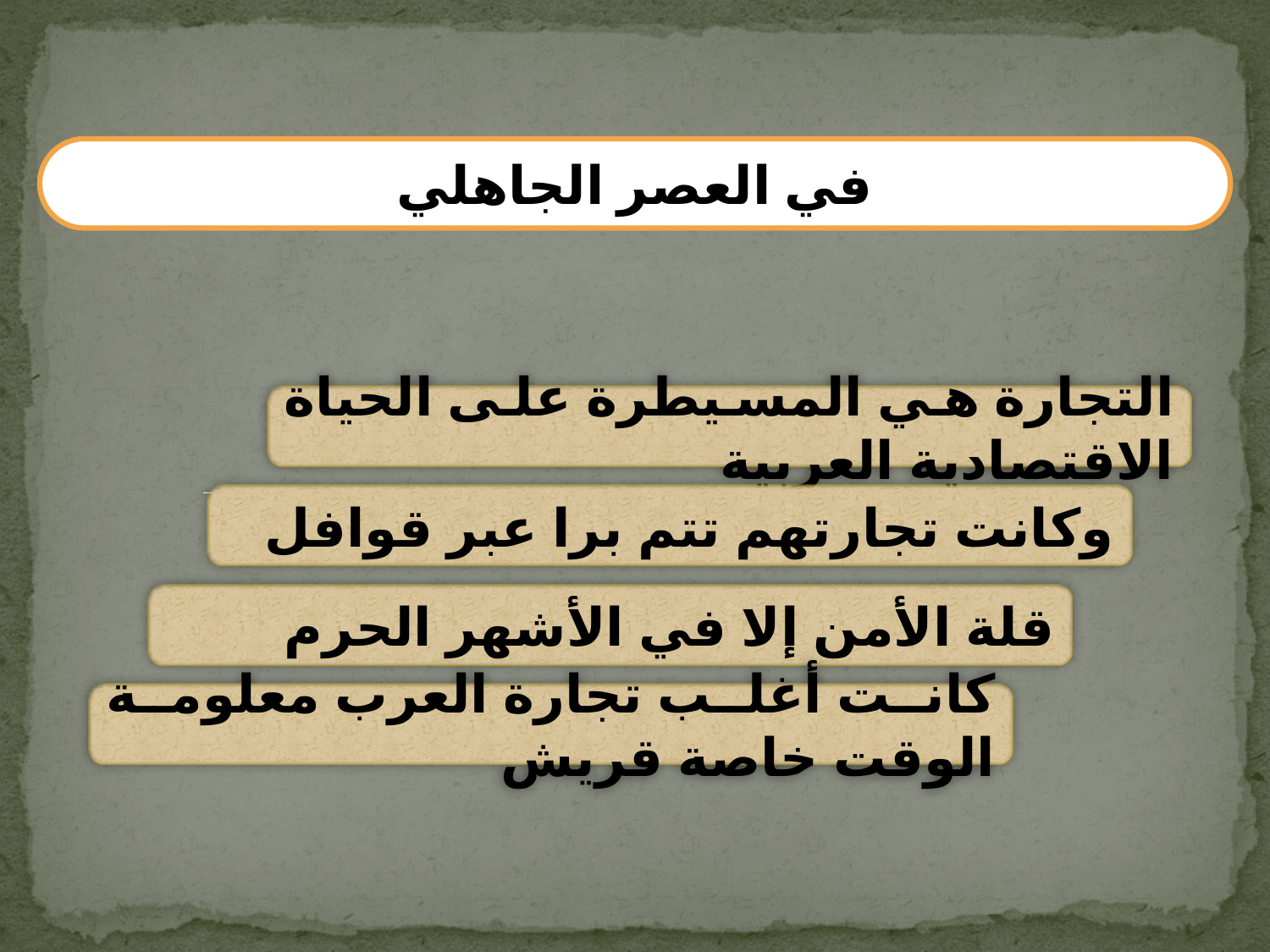

في العصر الجاهلي
التجارة هي المسيطرة على الحياة الاقتصادية العربية
وكانت تجارتهم تتم برا عبر قوافل
قلة الأمن إلا في الأشهر الحرم
كانت أغلب تجارة العرب معلومة الوقت خاصة قريش